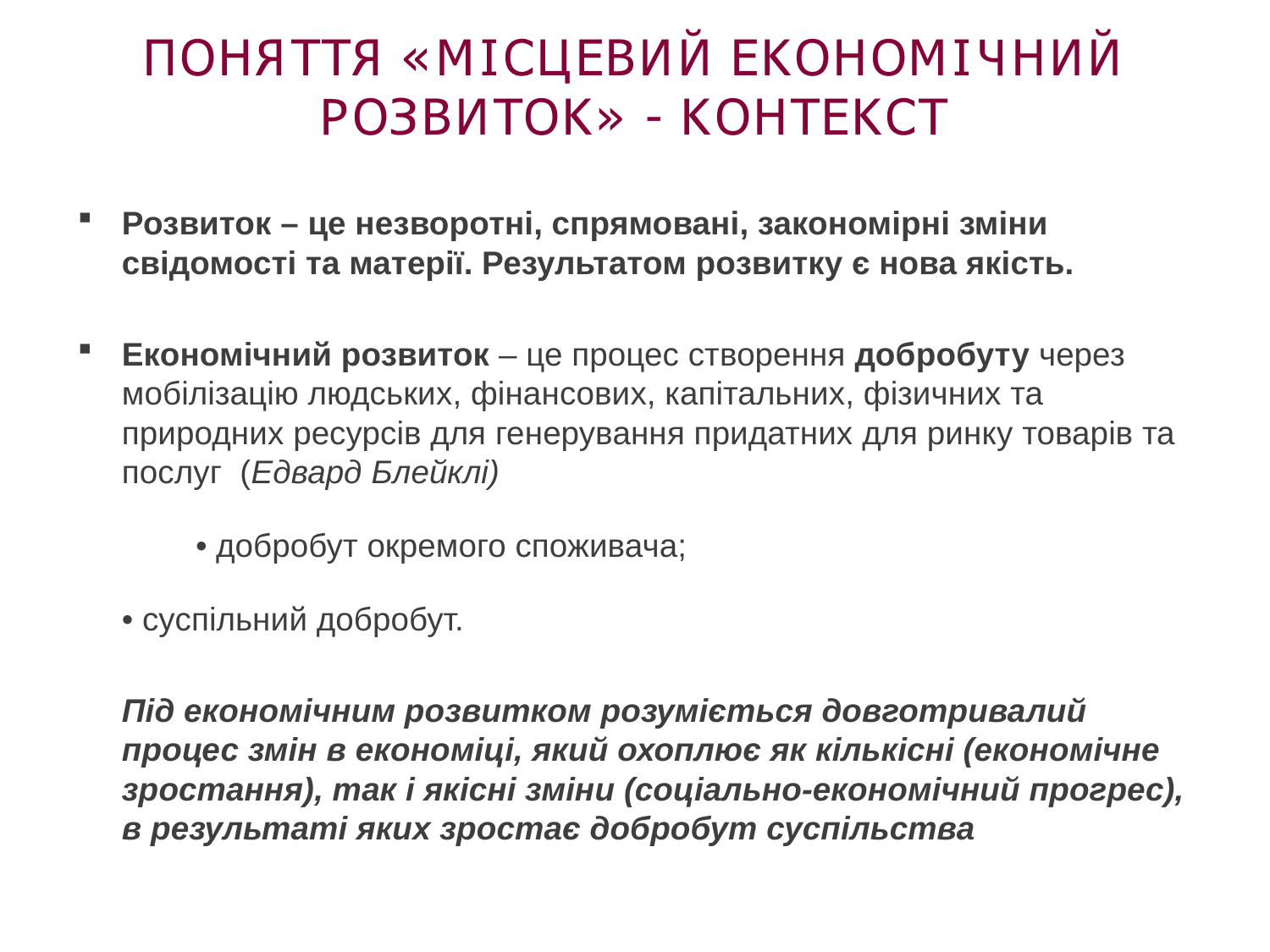

# поняття «місцевий економічний розвиток» - контекст
Розвиток – це незворотні, спрямовані, закономірні зміни свідомості та матерії. Результатом розвитку є нова якість.

Економічний розвиток – це процес створення добробуту через мобілізацію людських, фінансових, капітальних, фізичних та природних ресурсів для генерування придатних для ринку товарів та послуг  (Едвард Блейклі)
	      	• добробут окремого споживача;
		• суспільний добробут.

	Під економічним розвитком розуміється довготривалий процес змін в економіці, який охоплює як кількісні (економічне зростання), так і якісні зміни (соціально-економічний прогрес), в результаті яких зростає добробут суспільства
9